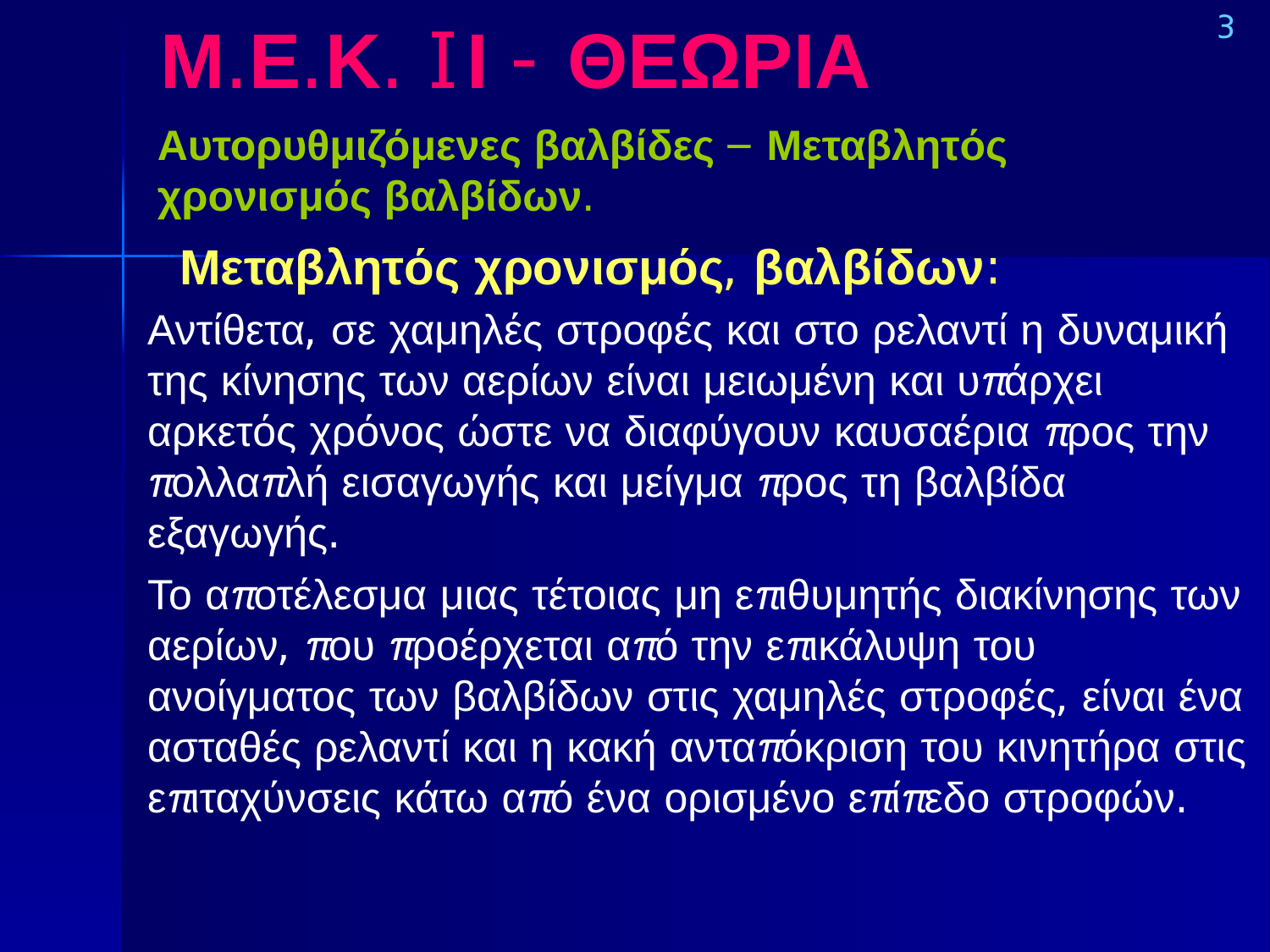

# Μ.Ε.Κ. IΙ - ΘΕΩΡΙΑ
3
Αυτορυθμιζόμενες βαλβίδες – Μεταβλητός χρονισμός βαλβίδων.
Μεταβλητός χρονισμός, βαλβίδων:
Αντίθετα, σε χαμηλές στροφές και στο ρελαντί η δυναμική της κίνησης των αερίων είναι μειωμένη και υπάρχει αρκετός χρόνος ώστε να διαφύγουν καυσαέρια προς την πολλαπλή εισαγωγής και μείγμα προς τη βαλβίδα εξαγωγής.
Το αποτέλεσμα μιας τέτοιας μη επιθυμητής διακίνησης των αερίων, που προέρχεται από την επικάλυψη του ανοίγματος των βαλβίδων στις χαμηλές στροφές, είναι ένα ασταθές ρελαντί και η κακή ανταπόκριση του κινητήρα στις επιταχύνσεις κάτω από ένα ορισμένο επίπεδο στροφών.